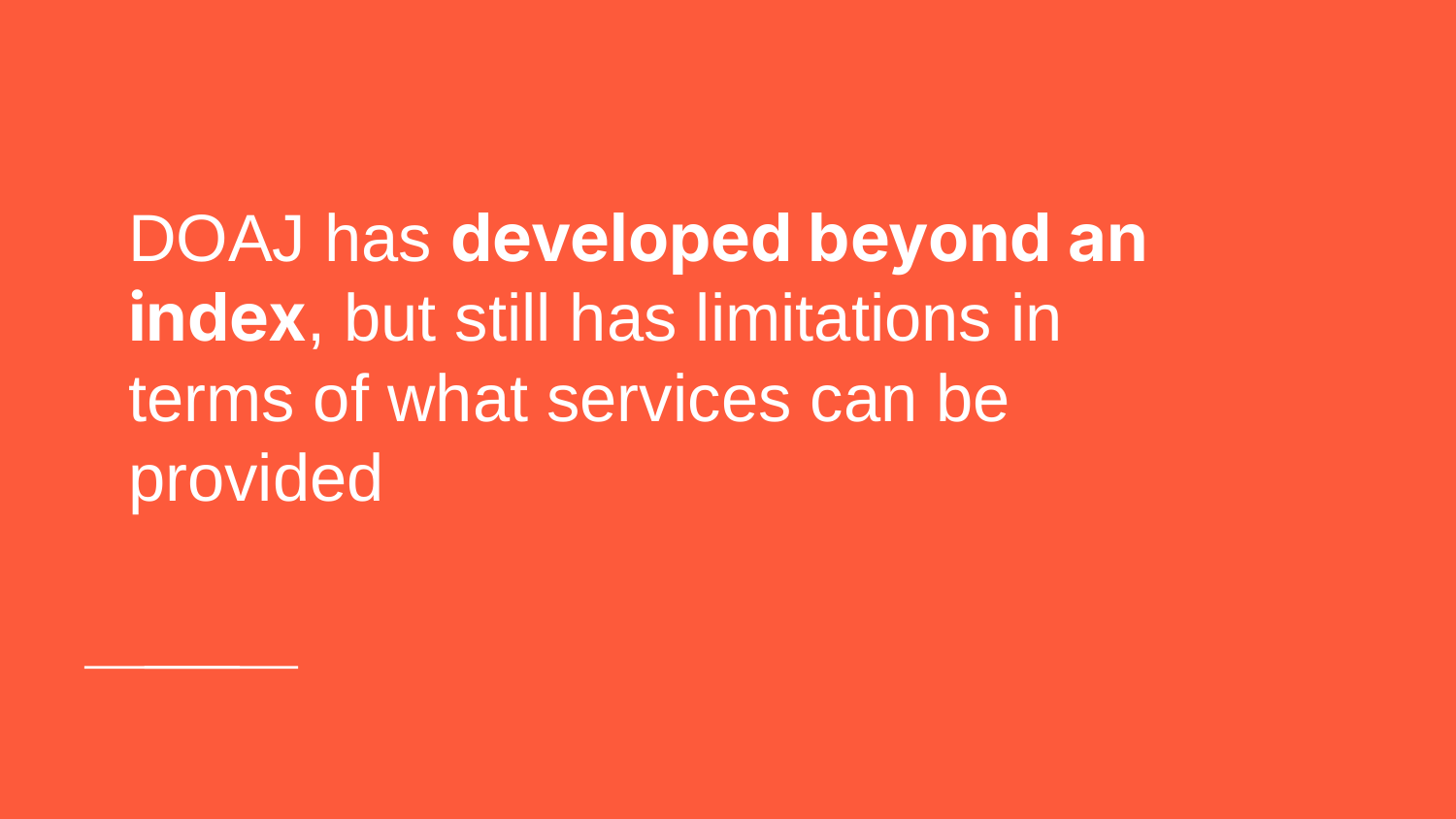

# DOAJ has developed beyond an index, but still has limitations in terms of what services can be provided